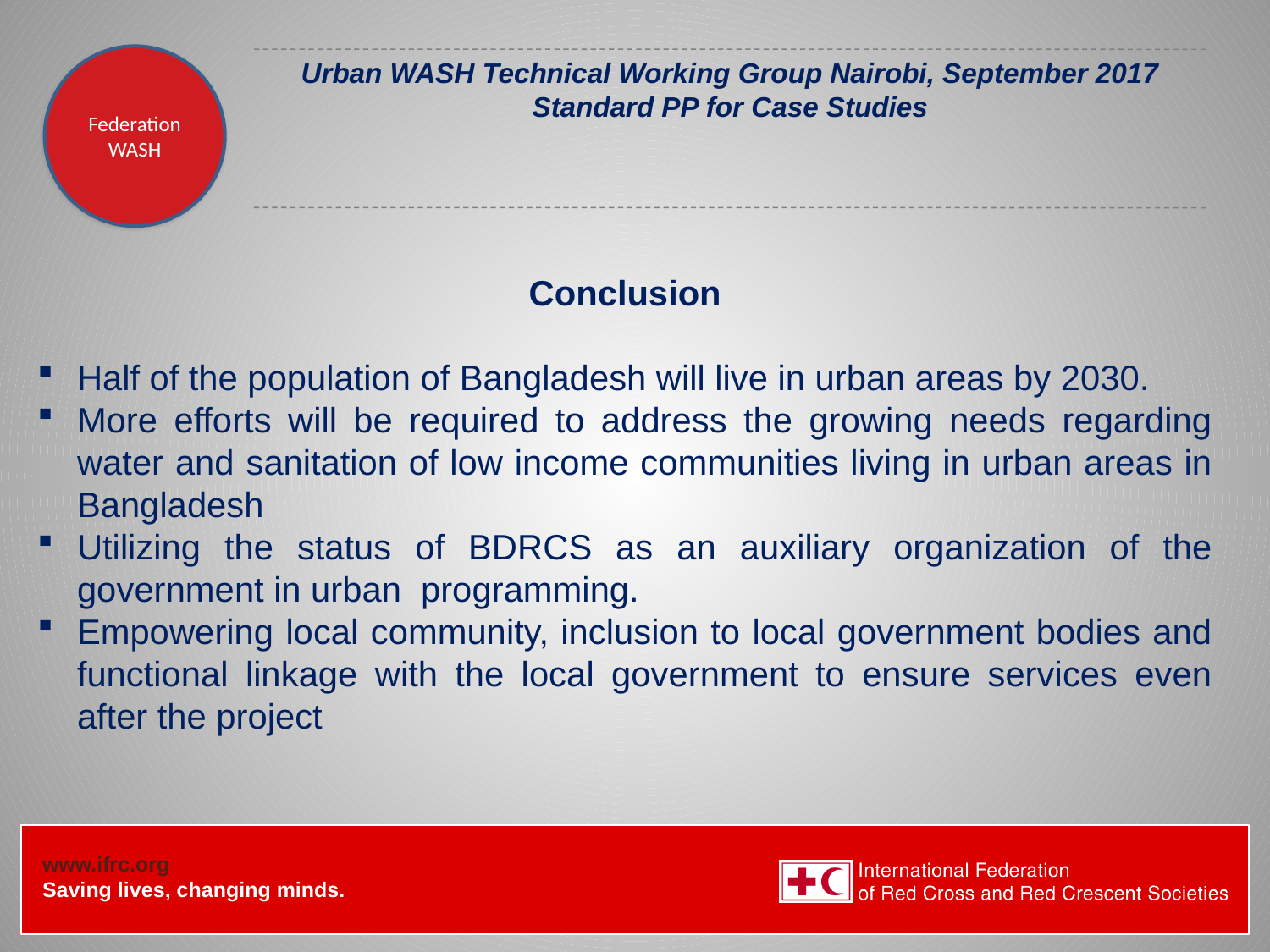

Federation WASH
# Urban WASH Technical Working Group Nairobi, September 2017 Standard PP for Case Studies

Conclusion

Half of the population of Bangladesh will live in urban areas by 2030.
More efforts will be required to address the growing needs regarding water and sanitation of low income communities living in urban areas in Bangladesh
Utilizing the status of BDRCS as an auxiliary organization of the government in urban  programming.
Empowering local community, inclusion to local government bodies and functional linkage with the local government to ensure services even after the project